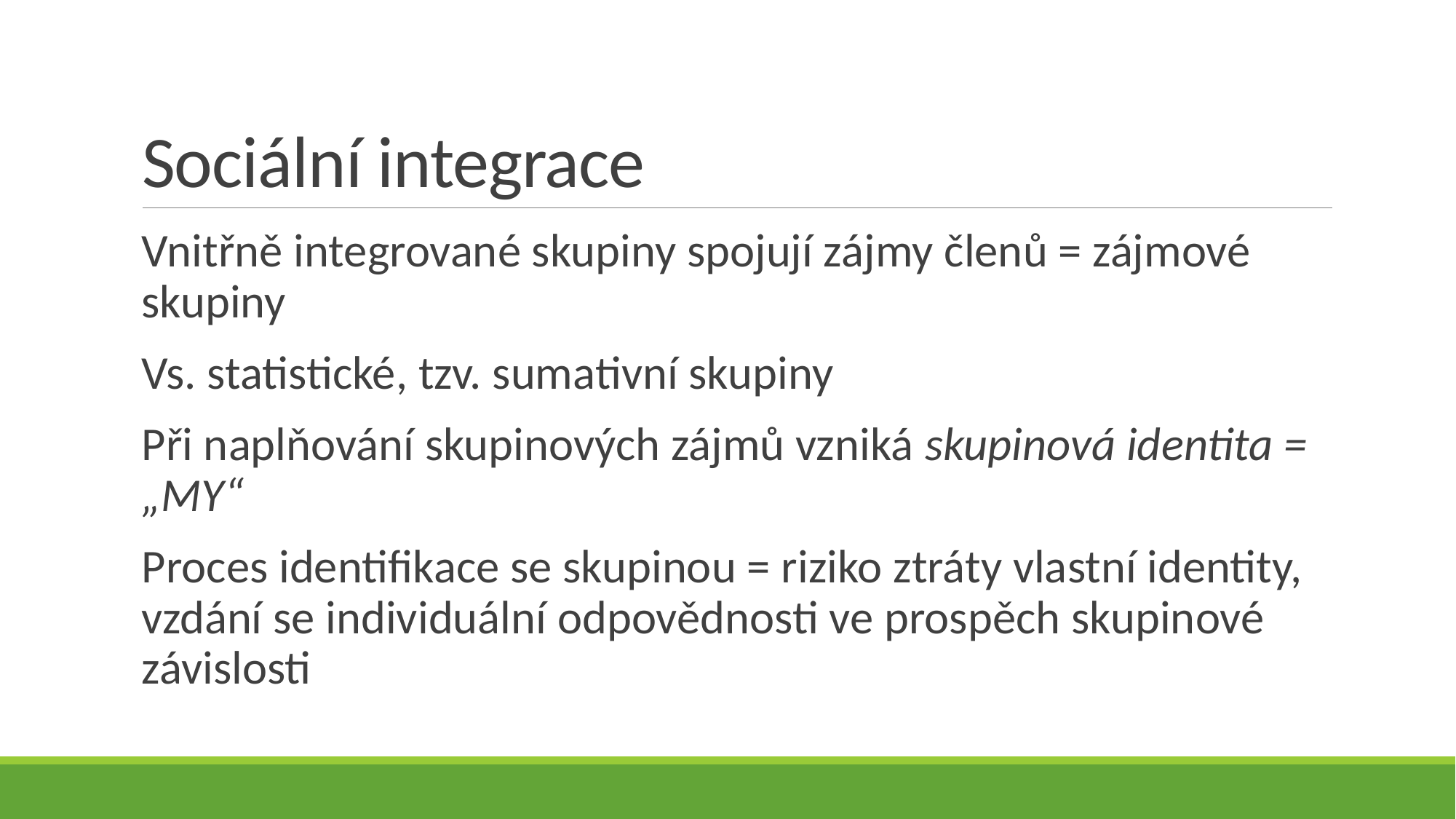

# Sociální integrace
Vnitřně integrované skupiny spojují zájmy členů = zájmové skupiny
Vs. statistické, tzv. sumativní skupiny
Při naplňování skupinových zájmů vzniká skupinová identita = „MY“
Proces identifikace se skupinou = riziko ztráty vlastní identity, vzdání se individuální odpovědnosti ve prospěch skupinové závislosti